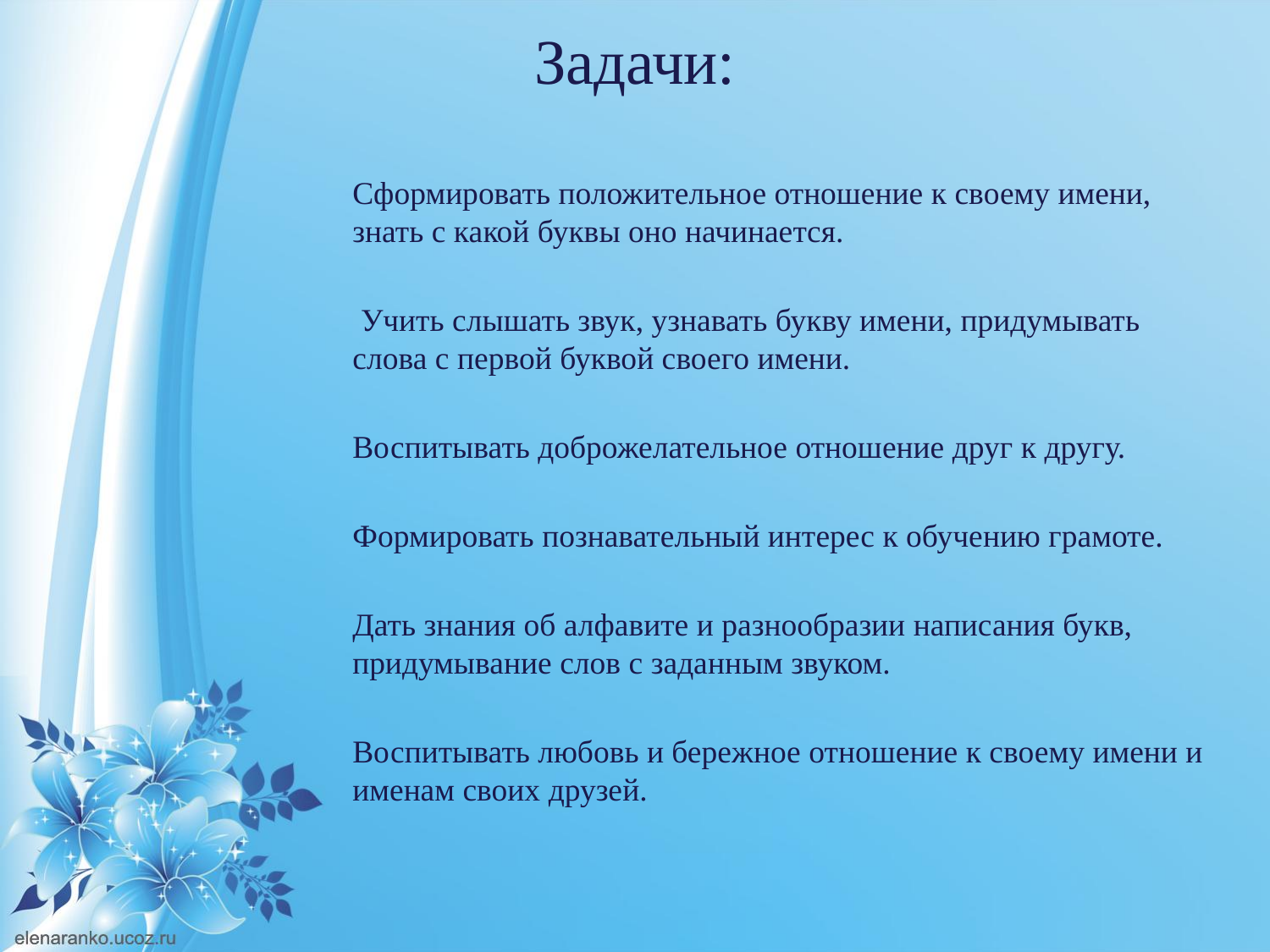

# Задачи:
Сформировать положительное отношение к своему имени, знать с какой буквы оно начинается.

 Учить слышать звук, узнавать букву имени, придумывать слова с первой буквой своего имени.

Воспитывать доброжелательное отношение друг к другу.

Формировать познавательный интерес к обучению грамоте.

Дать знания об алфавите и разнообразии написания букв, придумывание слов с заданным звуком.

Воспитывать любовь и бережное отношение к своему имени и именам своих друзей.